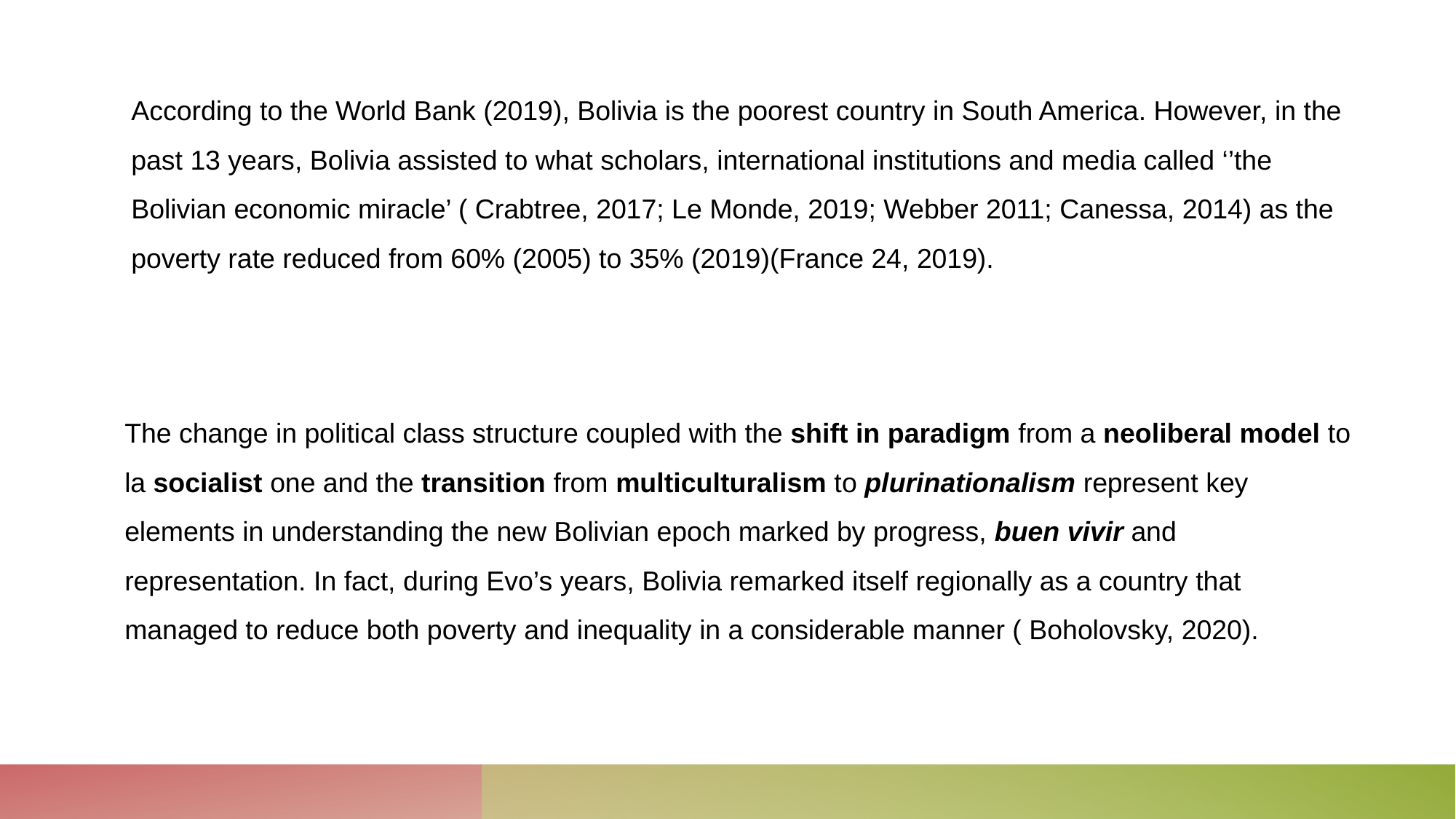

According to the World Bank (2019), Bolivia is the poorest country in South America. However, in the past 13 years, Bolivia assisted to what scholars, international institutions and media called ‘’the Bolivian economic miracle’ ( Crabtree, 2017; Le Monde, 2019; Webber 2011; Canessa, 2014) as the poverty rate reduced from 60% (2005) to 35% (2019)(France 24, 2019).
The change in political class structure coupled with the shift in paradigm from a neoliberal model to la socialist one and the transition from multiculturalism to plurinationalism represent key elements in understanding the new Bolivian epoch marked by progress, buen vivir and representation. In fact, during Evo’s years, Bolivia remarked itself regionally as a country that managed to reduce both poverty and inequality in a considerable manner ( Boholovsky, 2020).